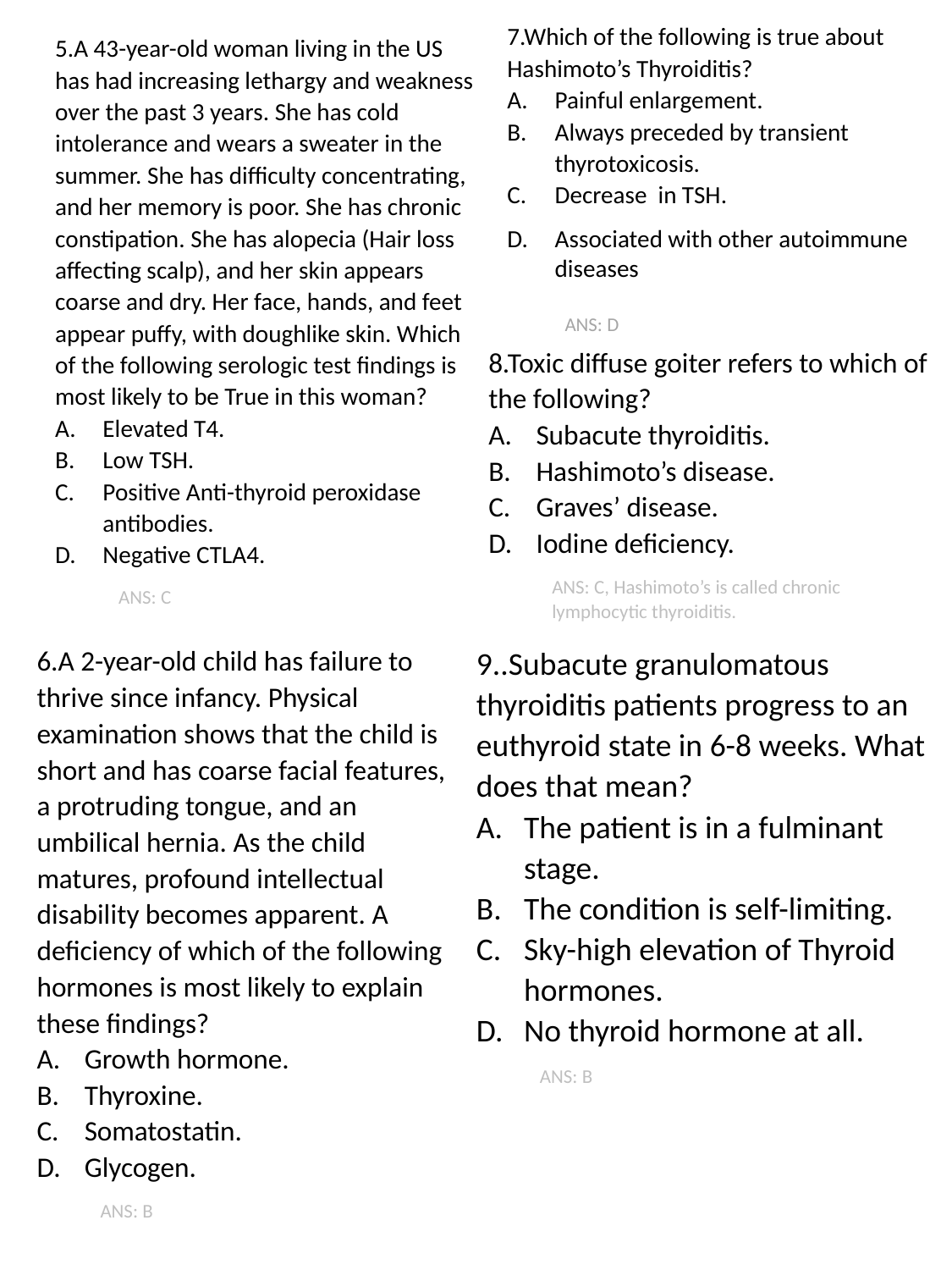

7.Which of the following is true about Hashimoto’s Thyroiditis?
Painful enlargement.
Always preceded by transient thyrotoxicosis.
Decrease  in TSH.
Associated with other autoimmune diseases

             ANS: D
5.A 43-year-old woman living in the US has had increasing lethargy and weakness over the past 3 years. She has cold intolerance and wears a sweater in the summer. She has difficulty concentrating, and her memory is poor. She has chronic constipation. She has alopecia (Hair loss affecting scalp), and her skin appears coarse and dry. Her face, hands, and feet appear puffy, with doughlike skin. Which of the following serologic test findings is most likely to be True in this woman?
Elevated T4.
Low TSH.
Positive Anti-thyroid peroxidase antibodies.
Negative CTLA4.
ANS: C
8.Toxic diffuse goiter refers to which of the following?
Subacute thyroiditis.
Hashimoto’s disease.
Graves’ disease.
Iodine deficiency.
ANS: C, Hashimoto’s is called chronic lymphocytic thyroiditis.
6.A 2-year-old child has failure to thrive since infancy. Physical examination shows that the child is short and has coarse facial features, a protruding tongue, and an umbilical hernia. As the child matures, profound intellectual disability becomes apparent. A deficiency of which of the following hormones is most likely to explain these findings?
Growth hormone.
Thyroxine.
Somatostatin.
Glycogen.
ANS: B
9..Subacute granulomatous thyroiditis patients progress to an euthyroid state in 6-8 weeks. What does that mean?
The patient is in a fulminant stage.
The condition is self-limiting.
Sky-high elevation of Thyroid hormones.
No thyroid hormone at all.
ANS: B